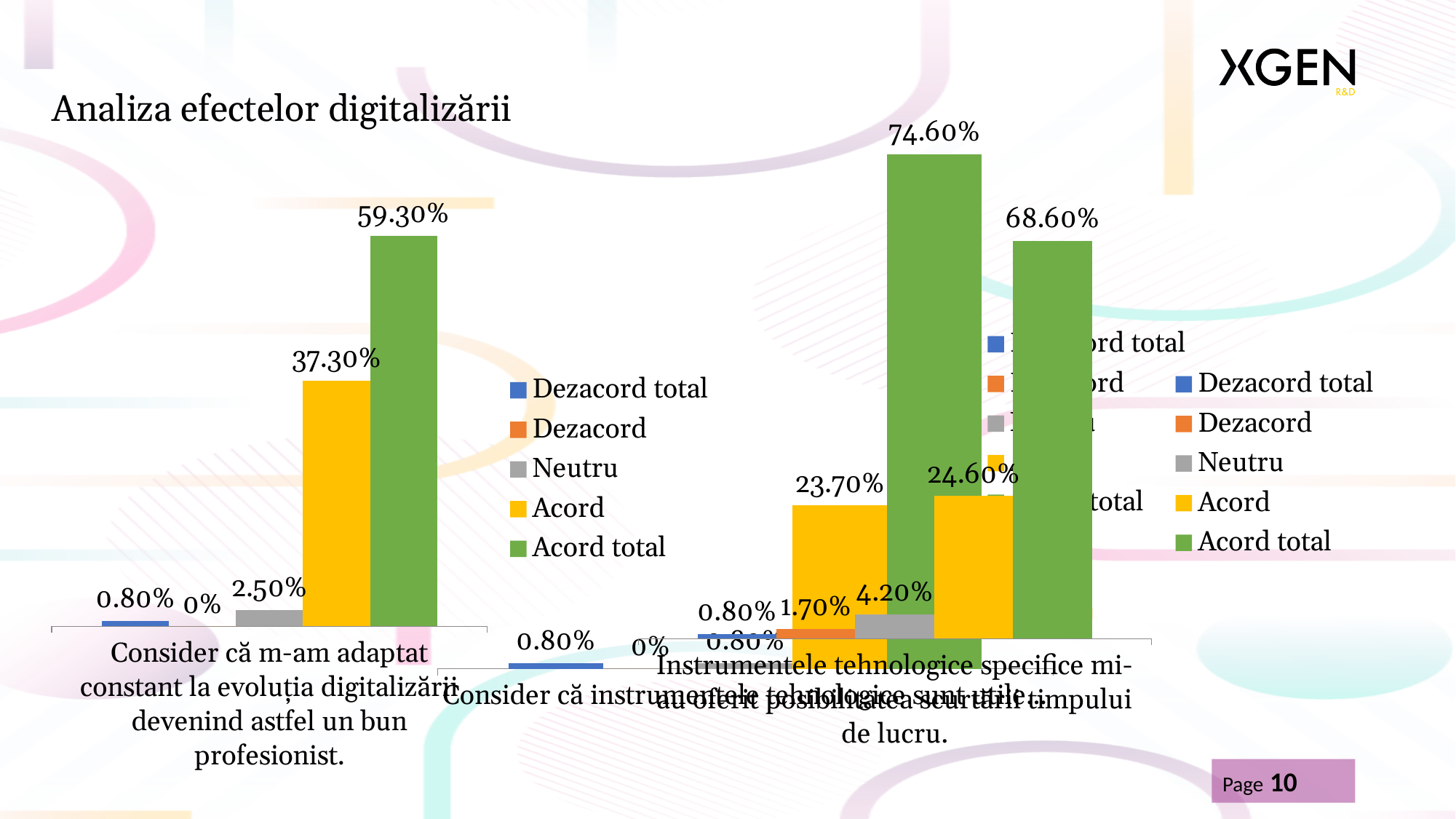

Analiza efectelor digitalizării

### Chart

| Category | Dezacord total | Dezacord | Neutru | Acord | Acord total |
|---|---|---|---|---|---|
| Consider că instrumentele tehnologice sunt utile în activitatea mea profesională. | 0.008 | 0.0 | 0.008 | 0.237 | 0.746 |

### Chart

| Category | Dezacord total | Dezacord | Neutru  | Acord  | Acord total |
|---|---|---|---|---|---|
| Consider că m-am adaptat constant la evoluția digitalizării devenind astfel un bun profesionist. | 0.008 | 0.0 | 0.025 | 0.373 | 0.593 |

### Chart

| Category | Dezacord total | Dezacord | Neutru | Acord | Acord total |
|---|---|---|---|---|---|
| Instrumentele tehnologice specifice mi-au oferit posibilitatea scurtării timpului de lucru. | 0.008 | 0.017 | 0.042 | 0.246 | 0.686 |
Page 10